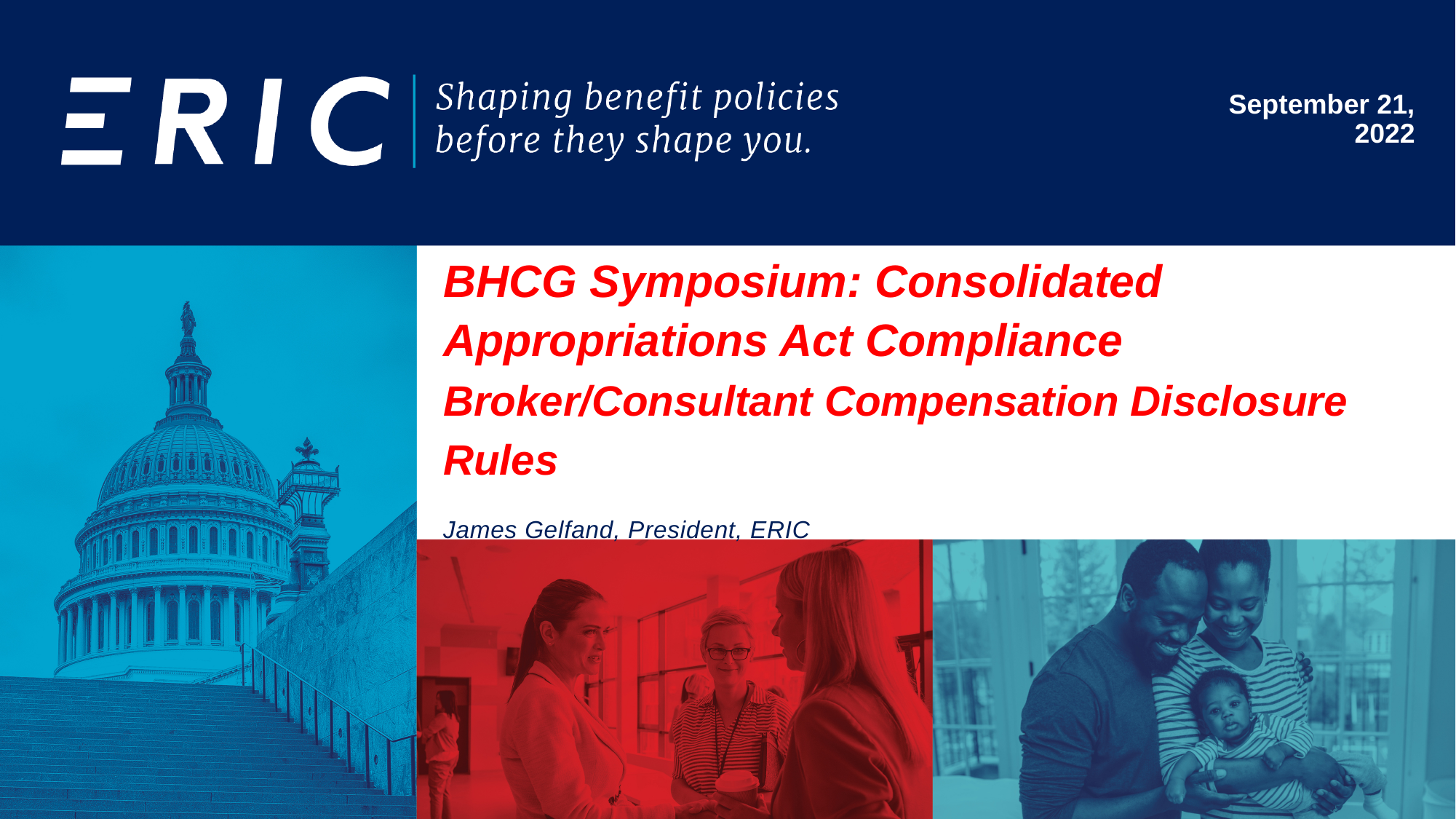

September 21, 2022
BHCG Symposium: Consolidated Appropriations Act Compliance
Broker/Consultant Compensation Disclosure Rules
James Gelfand, President, ERIC